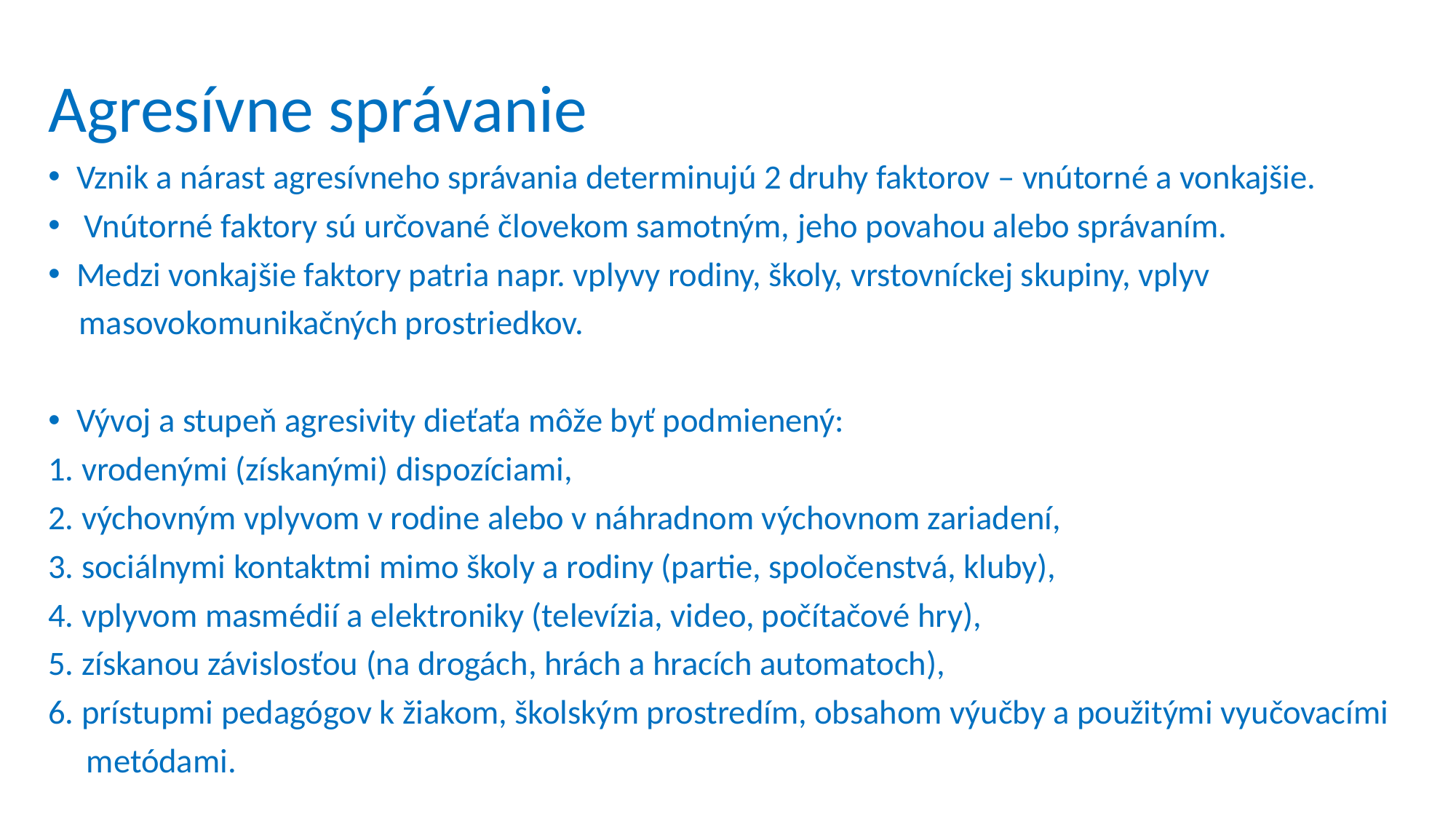

# Agresívne správanie
Vznik a nárast agresívneho správania determinujú 2 druhy faktorov – vnútorné a vonkajšie.
 Vnútorné faktory sú určované človekom samotným, jeho povahou alebo správaním.
Medzi vonkajšie faktory patria napr. vplyvy rodiny, školy, vrstovníckej skupiny, vplyv
    masovokomunikačných prostriedkov.

Vývoj a stupeň agresivity dieťaťa môže byť podmienený:
1. vrodenými (získanými) dispozíciami,
2. výchovným vplyvom v rodine alebo v náhradnom výchovnom zariadení,
3. sociálnymi kontaktmi mimo školy a rodiny (partie, spoločenstvá, kluby),
4. vplyvom masmédií a elektroniky (televízia, video, počítačové hry),
5. získanou závislosťou (na drogách, hrách a hracích automatoch),
6. prístupmi pedagógov k žiakom, školským prostredím, obsahom výučby a použitými vyučovacími
     metódami.